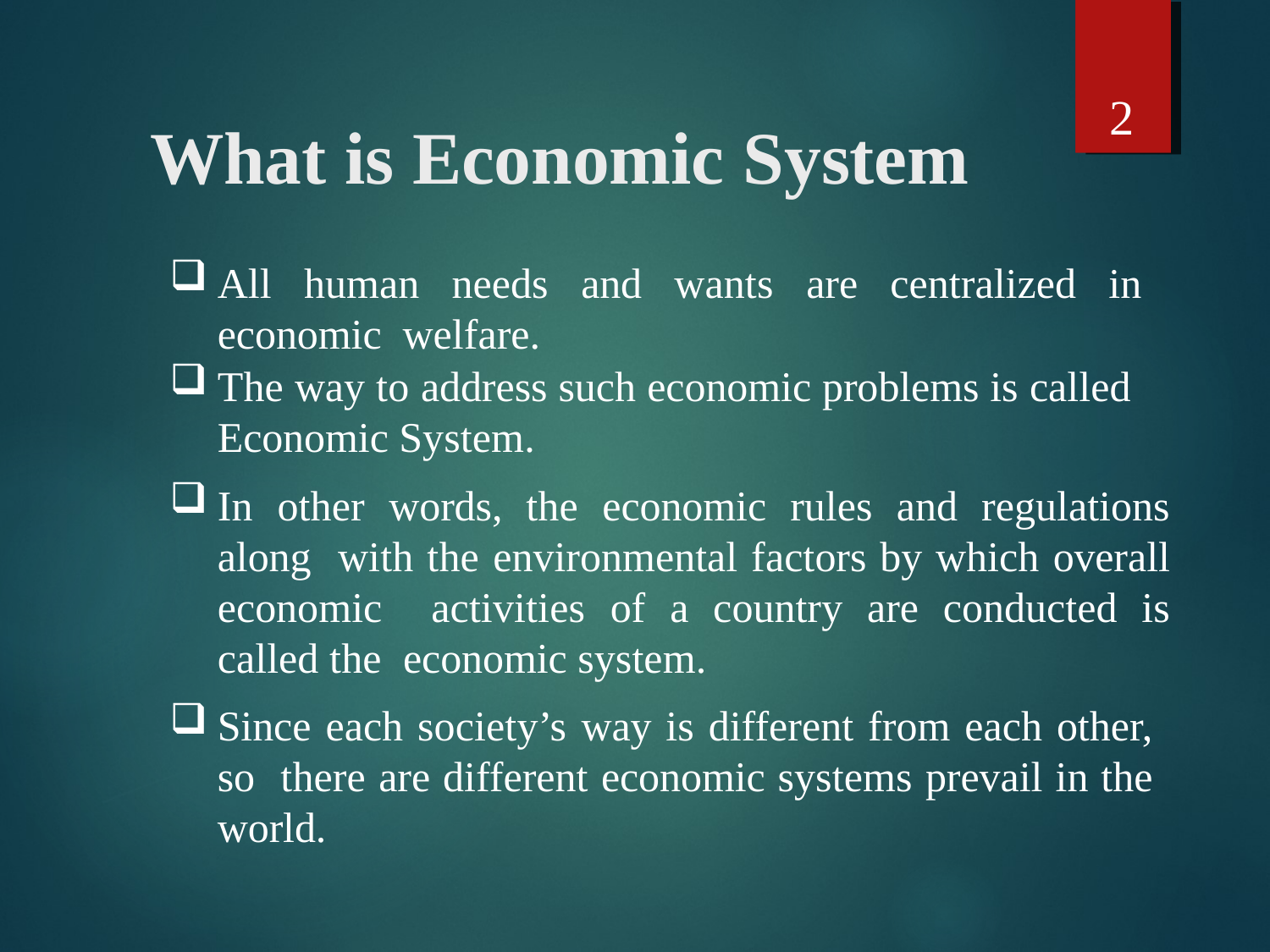

2
# What is Economic System
All human needs and wants are centralized in economic  welfare.
The way to address such economic problems is called  Economic System.
In other words, the economic rules and regulations along  with the environmental factors by which overall economic  activities of a country are conducted is called the  economic system.
Since each society’s way is different from each other, so  there are different economic systems prevail in the world.